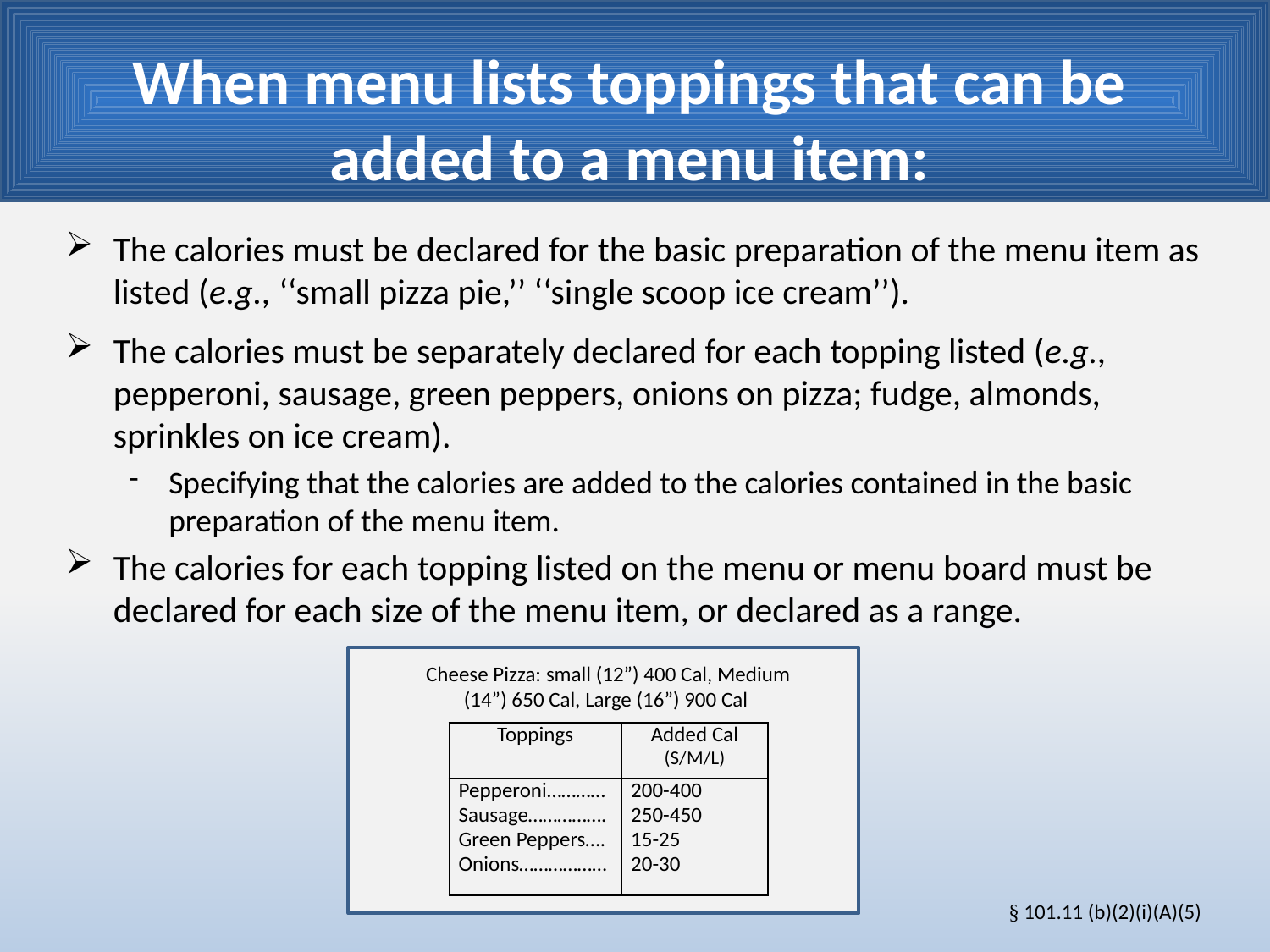

# When menu lists toppings that can be added to a menu item:
The calories must be declared for the basic preparation of the menu item as listed (e.g., ‘‘small pizza pie,’’ ‘‘single scoop ice cream’’).

The calories must be separately declared for each topping listed (e.g., pepperoni, sausage, green peppers, onions on pizza; fudge, almonds, sprinkles on ice cream).
Specifying that the calories are added to the calories contained in the basic preparation of the menu item.
The calories for each topping listed on the menu or menu board must be declared for each size of the menu item, or declared as a range.

Cheese Pizza: small (12”) 400 Cal, Medium (14”) 650 Cal, Large (16”) 900 Cal
| Toppings | Added Cal (S/M/L) |
| --- | --- |
| Pepperoni………… Sausage……………. Green Peppers…. Onions……………… | 200-400 250-450 15-25 20-30 |
§ 101.11 (b)(2)(i)(A)(5)